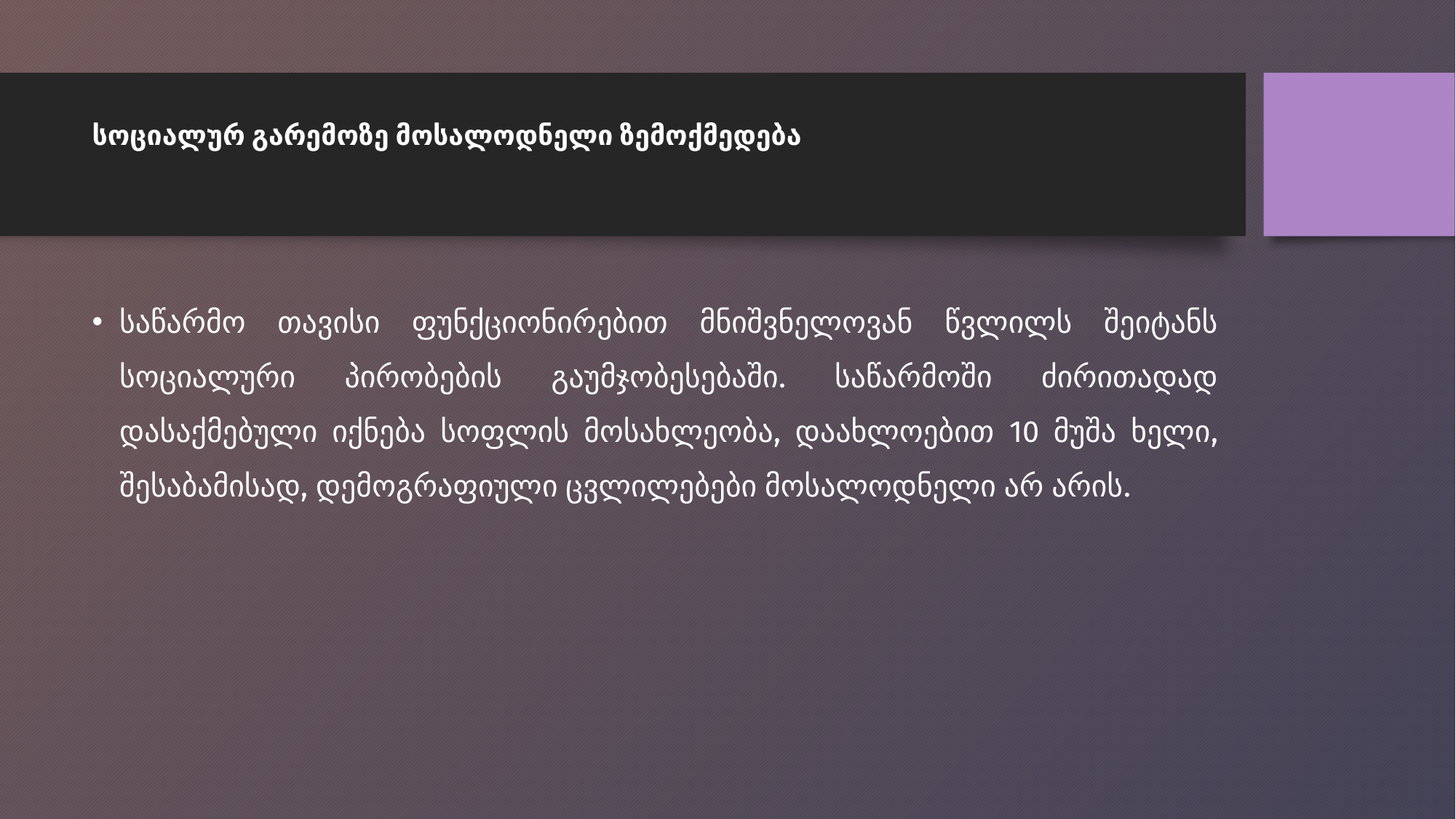

# სოციალურ გარემოზე მოსალოდნელი ზემოქმედება
საწარმო თავისი ფუნქციონირებით მნიშვნელოვან წვლილს შეიტანს სოციალური პირობების გაუმჯობესებაში. საწარმოში ძირითადად დასაქმებული იქნება სოფლის მოსახლეობა, დაახლოებით 10 მუშა ხელი, შესაბამისად, დემოგრაფიული ცვლილებები მოსალოდნელი არ არის.